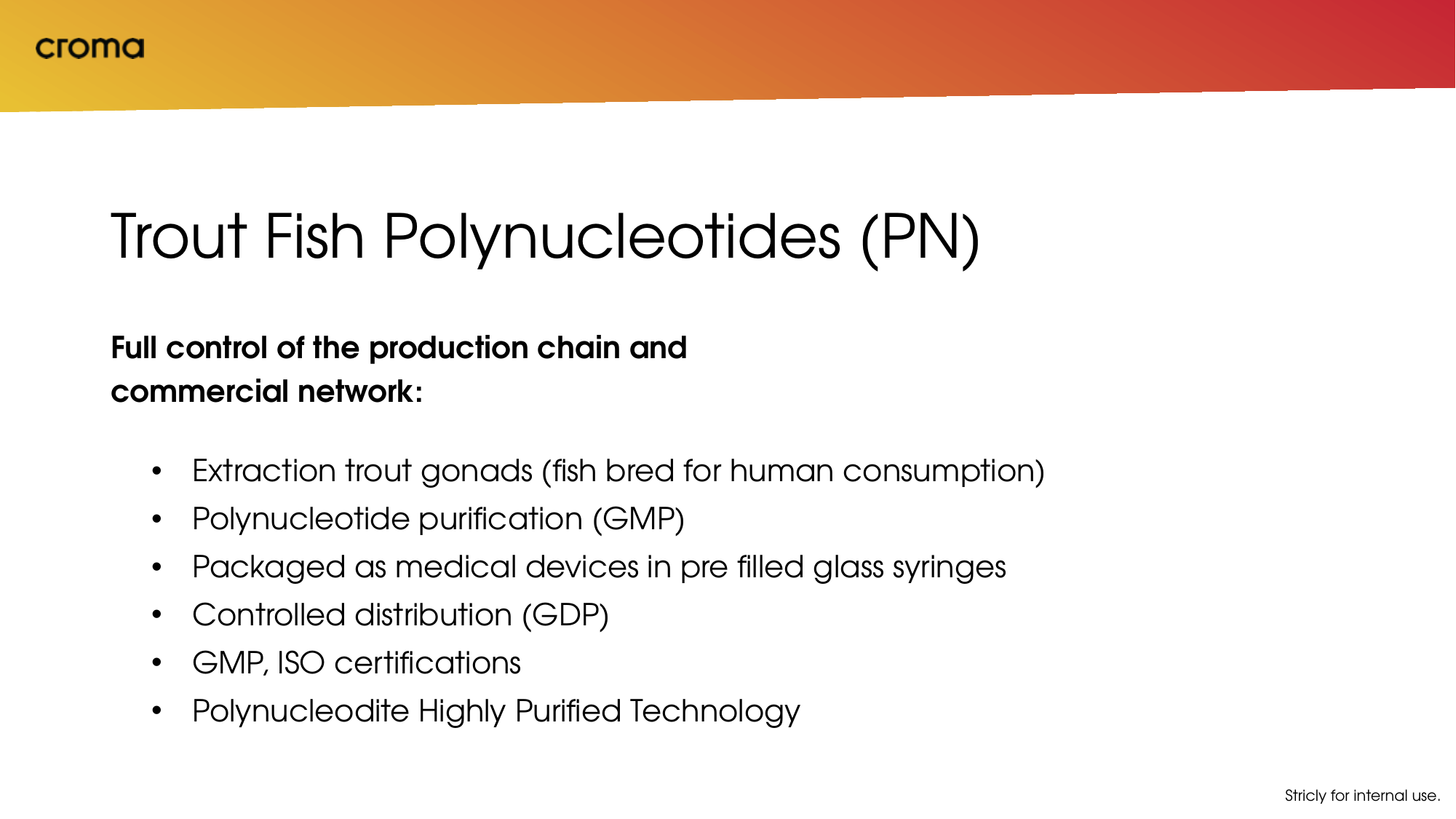

# Trout Fish Polynucleotides (PN)
Full control of the production chain and commercial network:
Extraction trout gonads (fish bred for human consumption)
Polynucleotide purification (GMP)
Packaged as medical devices in pre filled glass syringes
Controlled distribution (GDP)
GMP, ISO certifications
Polynucleodite Highly Purified Technology
Stricly for internal use.